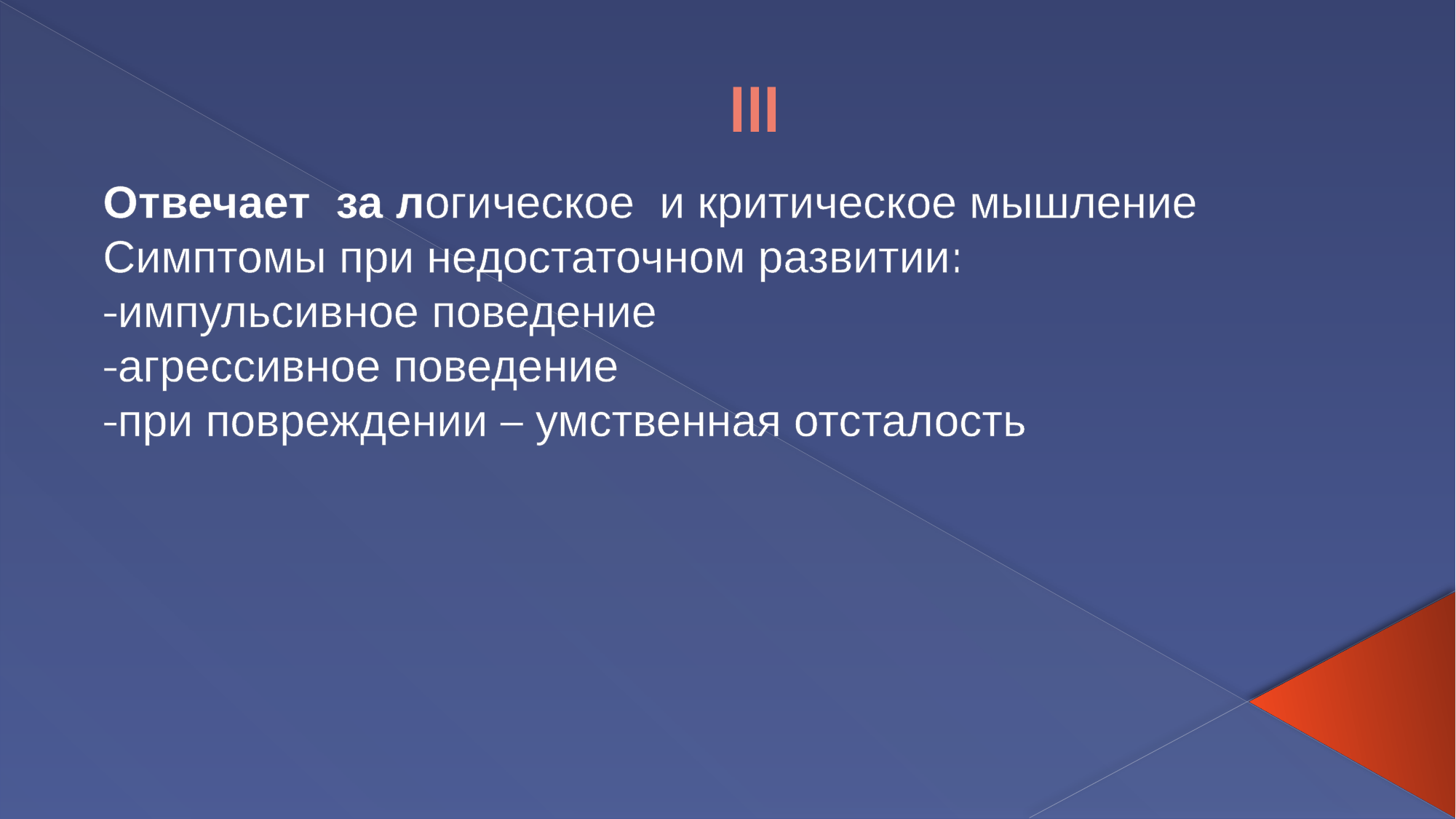

# III
Отвечает  за логическое  и критическое мышление
Симптомы при недостаточном развитии:
-импульсивное поведение
-агрессивное поведение
-при повреждении – умственная отсталость